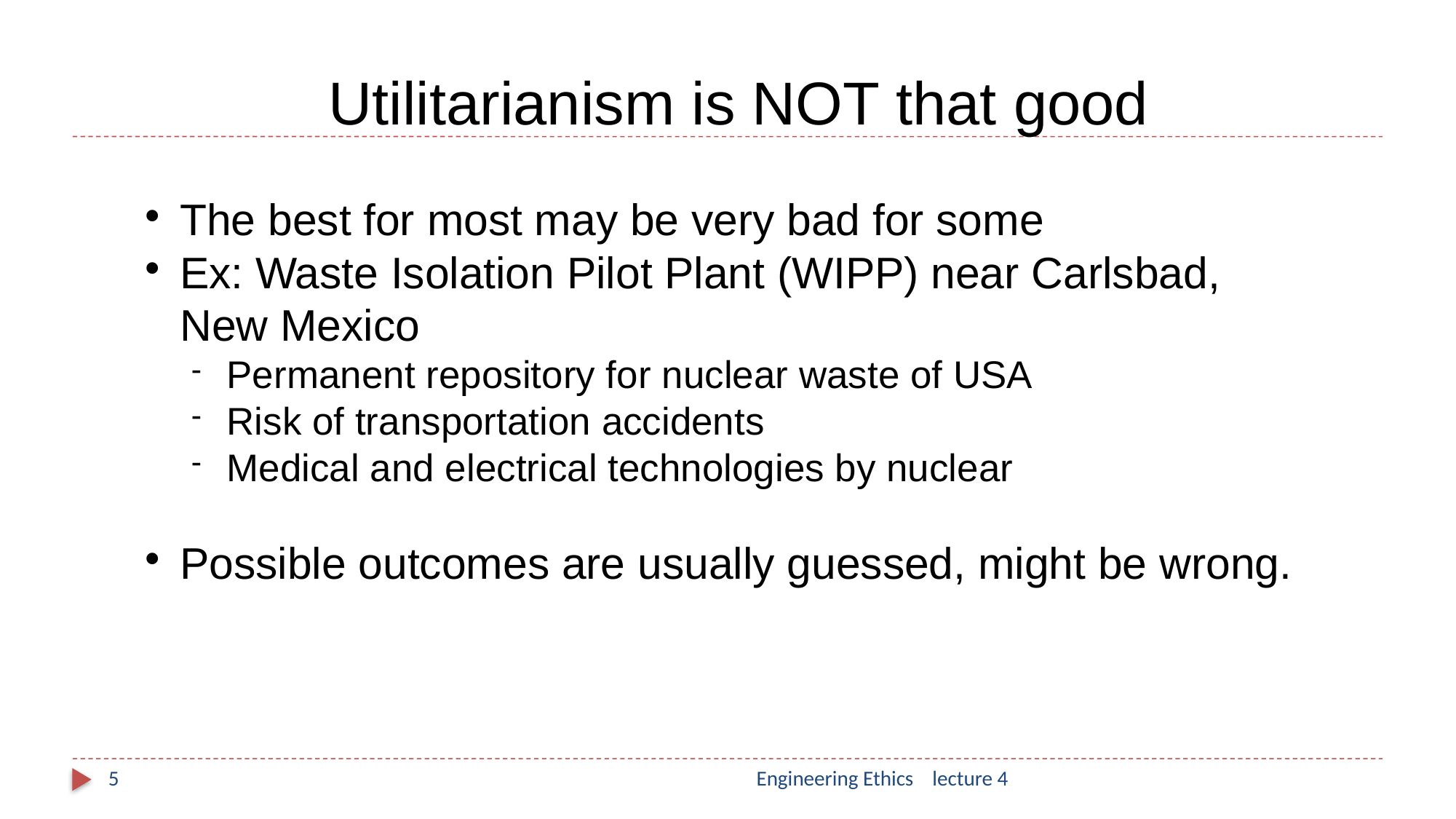

Utilitarianism is NOT that good
The best for most may be very bad for some
Ex: Waste Isolation Pilot Plant (WIPP) near Carlsbad, New Mexico
Permanent repository for nuclear waste of USA
Risk of transportation accidents
Medical and electrical technologies by nuclear

Possible outcomes are usually guessed, might be wrong.

5
Engineering Ethics    lecture 4